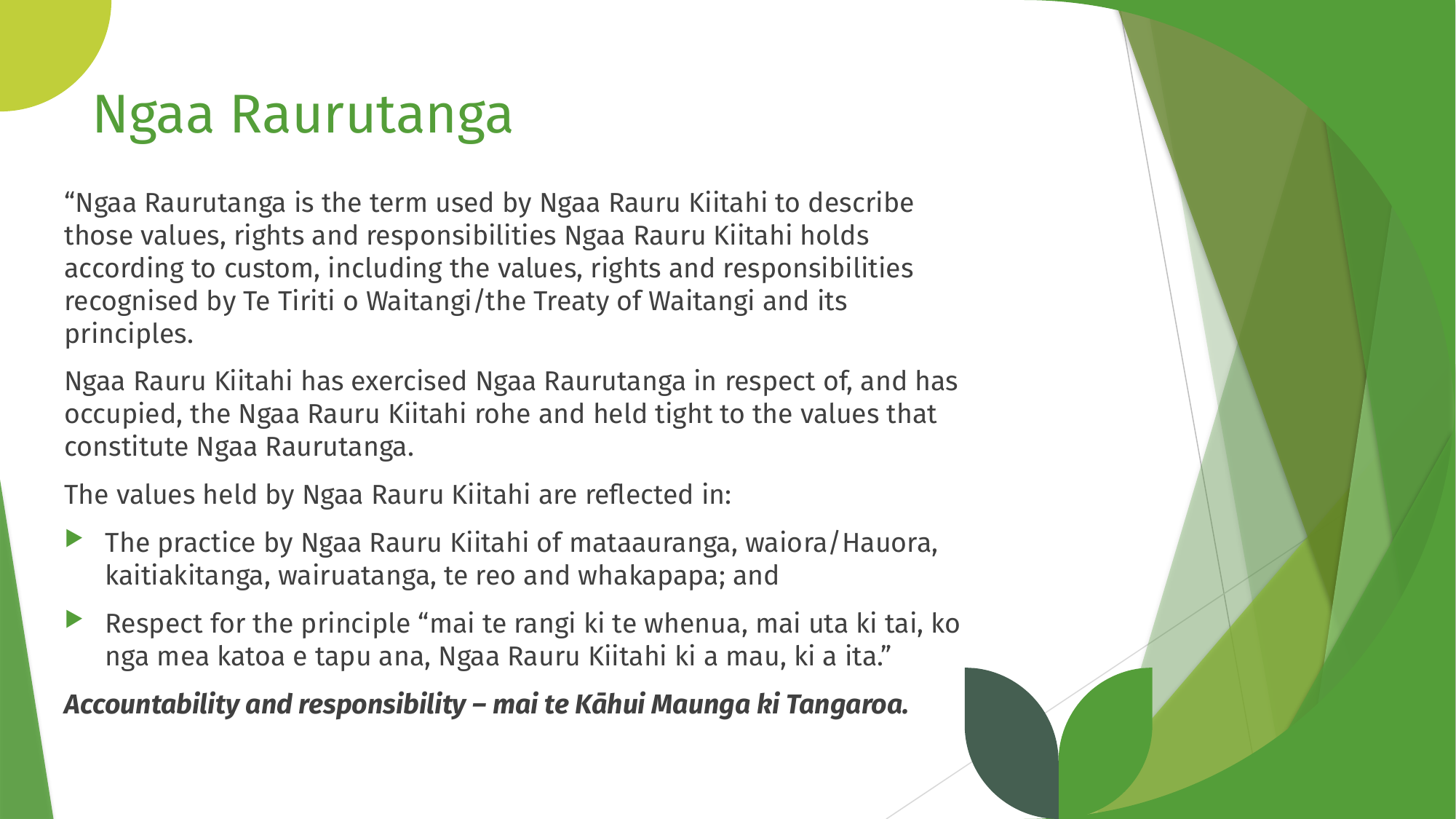

# Ngaa Raurutanga
“Ngaa Raurutanga is the term used by Ngaa Rauru Kiitahi to describe those values, rights and responsibilities Ngaa Rauru Kiitahi holds according to custom, including the values, rights and responsibilities recognised by Te Tiriti o Waitangi/the Treaty of Waitangi and its principles.
Ngaa Rauru Kiitahi has exercised Ngaa Raurutanga in respect of, and has occupied, the Ngaa Rauru Kiitahi rohe and held tight to the values that constitute Ngaa Raurutanga.
The values held by Ngaa Rauru Kiitahi are reflected in:
The practice by Ngaa Rauru Kiitahi of mataauranga, waiora/Hauora, kaitiakitanga, wairuatanga, te reo and whakapapa; and
Respect for the principle “mai te rangi ki te whenua, mai uta ki tai, ko nga mea katoa e tapu ana, Ngaa Rauru Kiitahi ki a mau, ki a ita.”
Accountability and responsibility – mai te Kāhui Maunga ki Tangaroa.